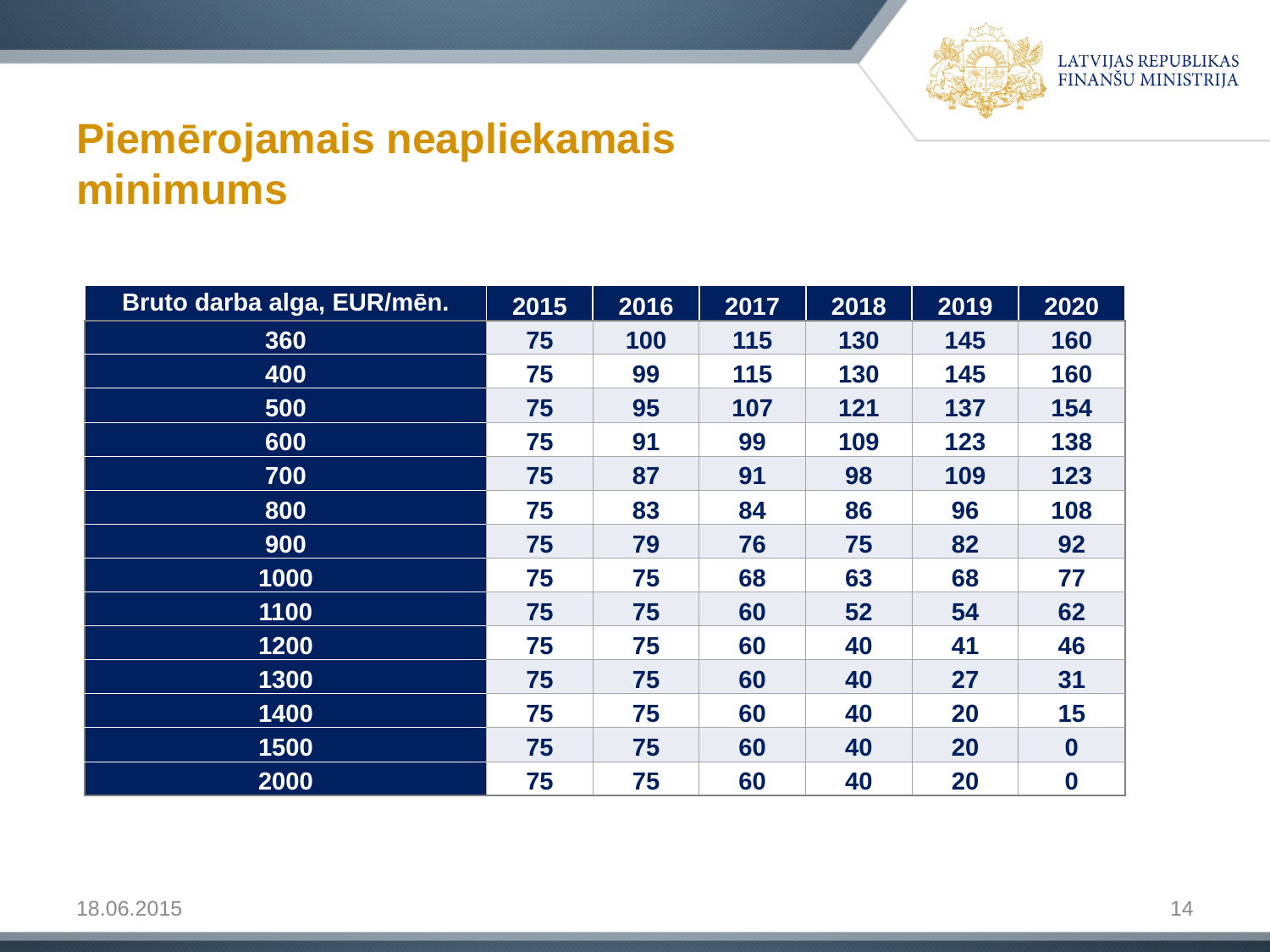

# Piemērojamais neapliekamais minimums
| Bruto darba alga, EUR/mēn. | 2015 | 2016 | 2017 | 2018 | 2019 | 2020 |
| --- | --- | --- | --- | --- | --- | --- |
| 360 | 75 | 100 | 115 | 130 | 145 | 160 |
| 400 | 75 | 99 | 115 | 130 | 145 | 160 |
| 500 | 75 | 95 | 107 | 121 | 137 | 154 |
| 600 | 75 | 91 | 99 | 109 | 123 | 138 |
| 700 | 75 | 87 | 91 | 98 | 109 | 123 |
| 800 | 75 | 83 | 84 | 86 | 96 | 108 |
| 900 | 75 | 79 | 76 | 75 | 82 | 92 |
| 1000 | 75 | 75 | 68 | 63 | 68 | 77 |
| 1100 | 75 | 75 | 60 | 52 | 54 | 62 |
| 1200 | 75 | 75 | 60 | 40 | 41 | 46 |
| 1300 | 75 | 75 | 60 | 40 | 27 | 31 |
| 1400 | 75 | 75 | 60 | 40 | 20 | 15 |
| 1500 | 75 | 75 | 60 | 40 | 20 | 0 |
| 2000 | 75 | 75 | 60 | 40 | 20 | 0 |
18.06.2015
14